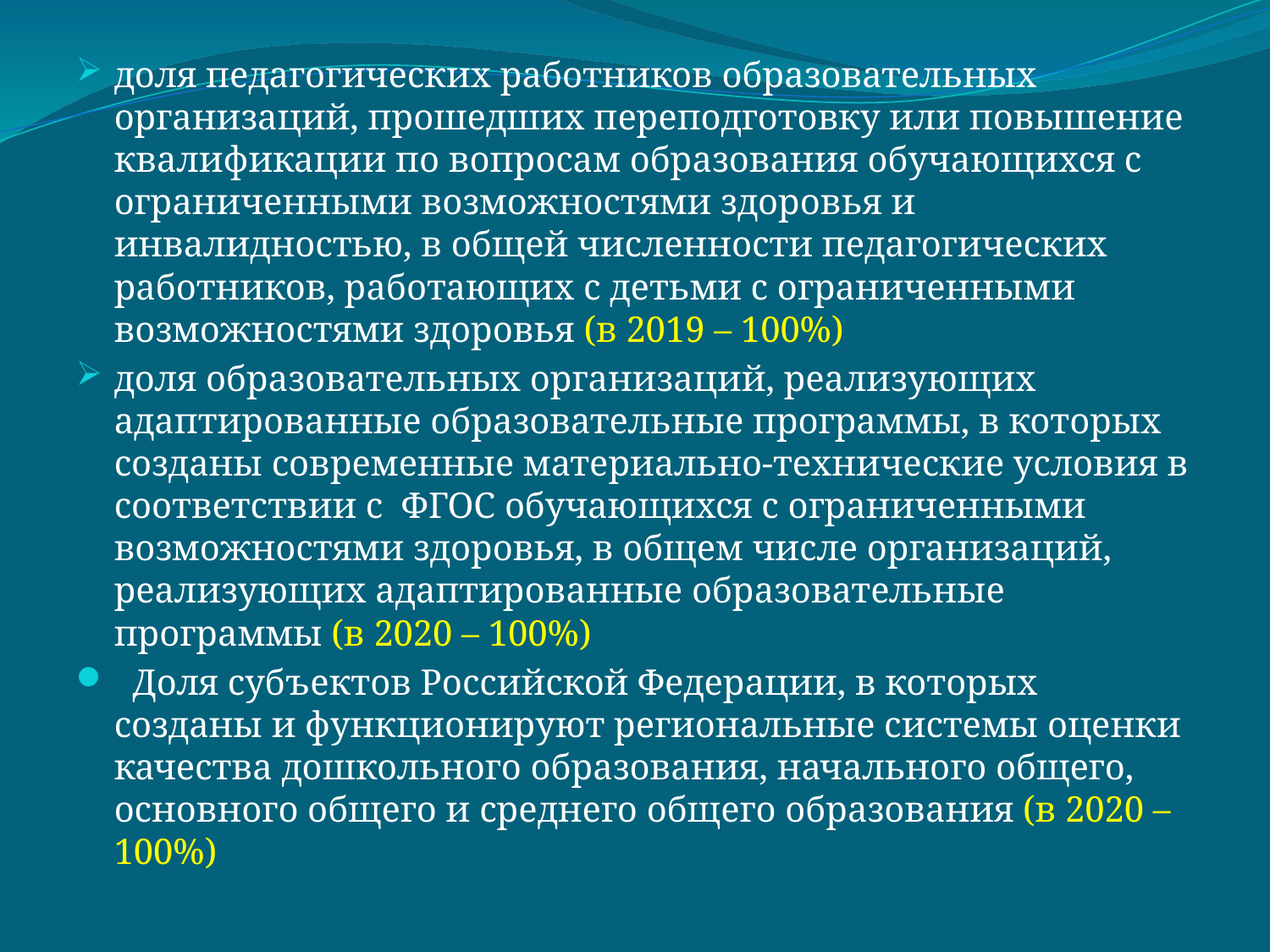

доля педагогических работников образовательных организаций, прошедших переподготовку или повышение квалификации по вопросам образования обучающихся с ограниченными возможностями здоровья и инвалидностью, в общей численности педагогических работников, работающих с детьми с ограниченными возможностями здоровья (в 2019 – 100%)
доля образовательных организаций, реализующих адаптированные образовательные программы, в которых созданы современные материально-технические условия в соответствии с  ФГОС обучающихся с ограниченными возможностями здоровья, в общем числе организаций, реализующих адаптированные образовательные программы (в 2020 – 100%)
  Доля субъектов Российской Федерации, в которых созданы и функционируют региональные системы оценки качества дошкольного образования, начального общего, основного общего и среднего общего образования (в 2020 – 100%)